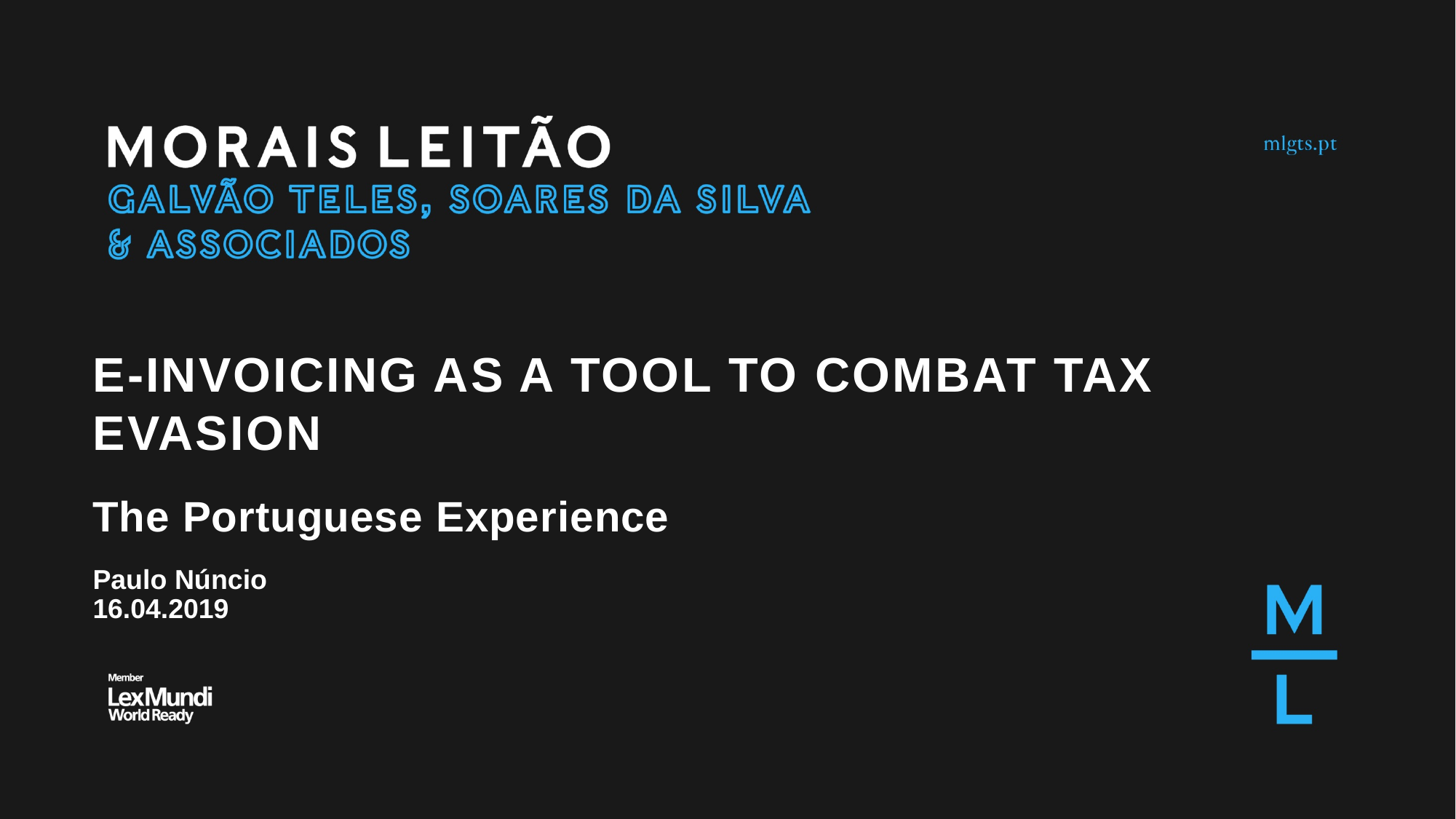

# E-invoicing as a tool to combat tax evasion
The Portuguese Experience
Paulo Núncio 16.04.2019